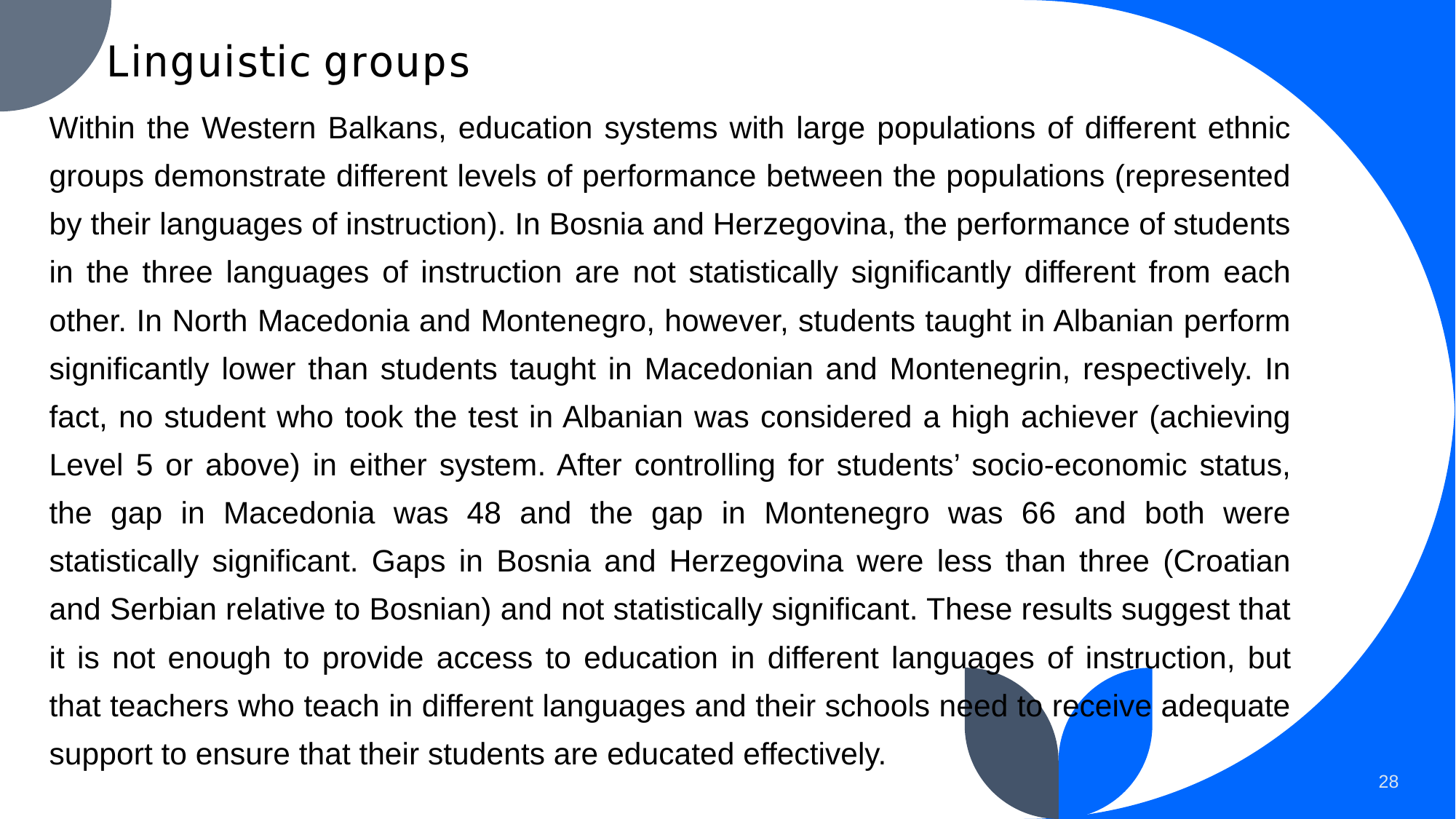

# Linguistic groups
Within the Western Balkans, education systems with large populations of different ethnic groups demonstrate different levels of performance between the populations (represented by their languages of instruction). In Bosnia and Herzegovina, the performance of students in the three languages of instruction are not statistically significantly different from each other. In North Macedonia and Montenegro, however, students taught in Albanian perform significantly lower than students taught in Macedonian and Montenegrin, respectively. In fact, no student who took the test in Albanian was considered a high achiever (achieving Level 5 or above) in either system. After controlling for students’ socio-economic status, the gap in Macedonia was 48 and the gap in Montenegro was 66 and both were statistically significant. Gaps in Bosnia and Herzegovina were less than three (Croatian and Serbian relative to Bosnian) and not statistically significant. These results suggest that it is not enough to provide access to education in different languages of instruction, but that teachers who teach in different languages and their schools need to receive adequate support to ensure that their students are educated effectively.
28